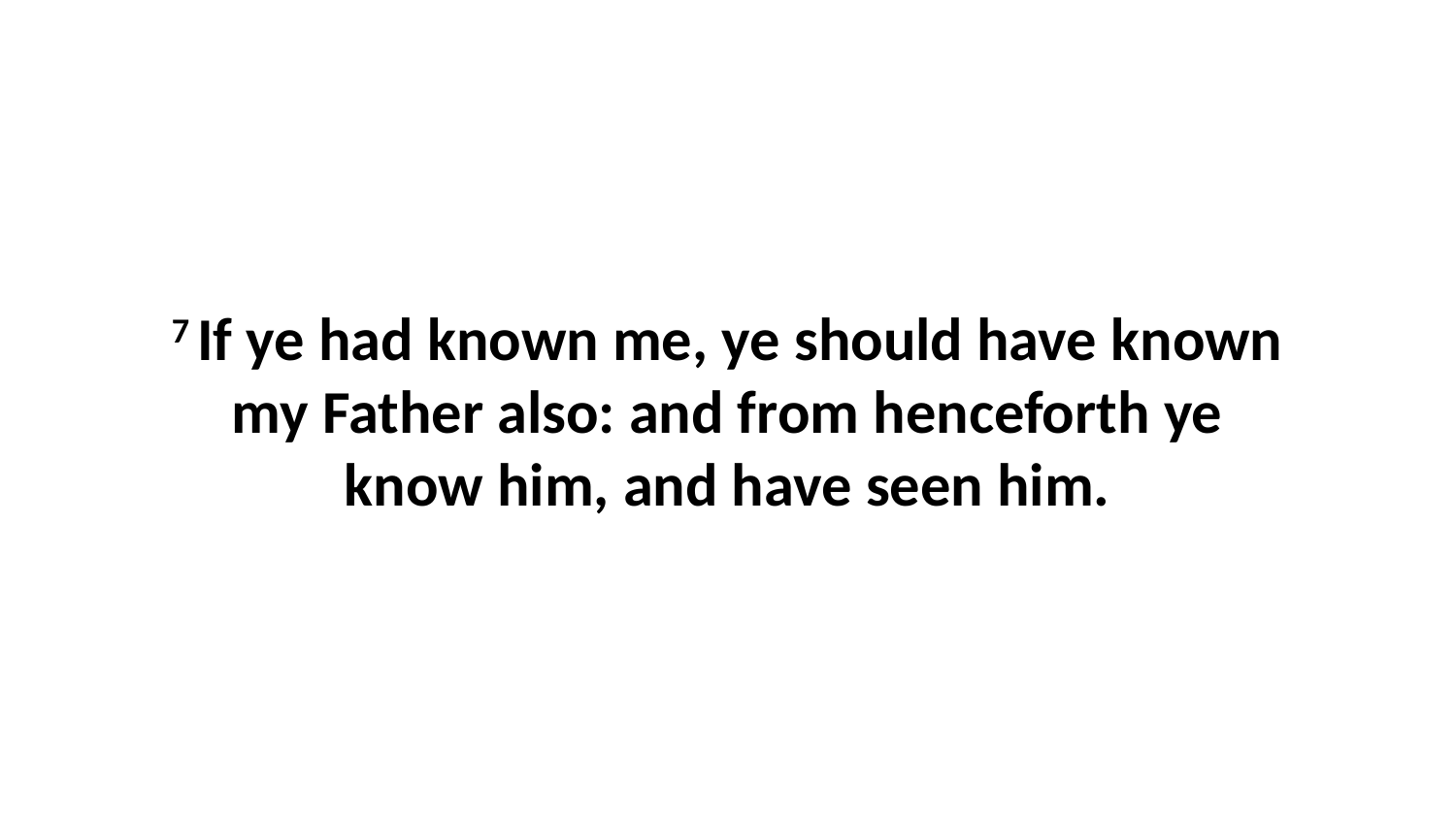

7 If ye had known me, ye should have known my Father also: and from henceforth ye know him, and have seen him.